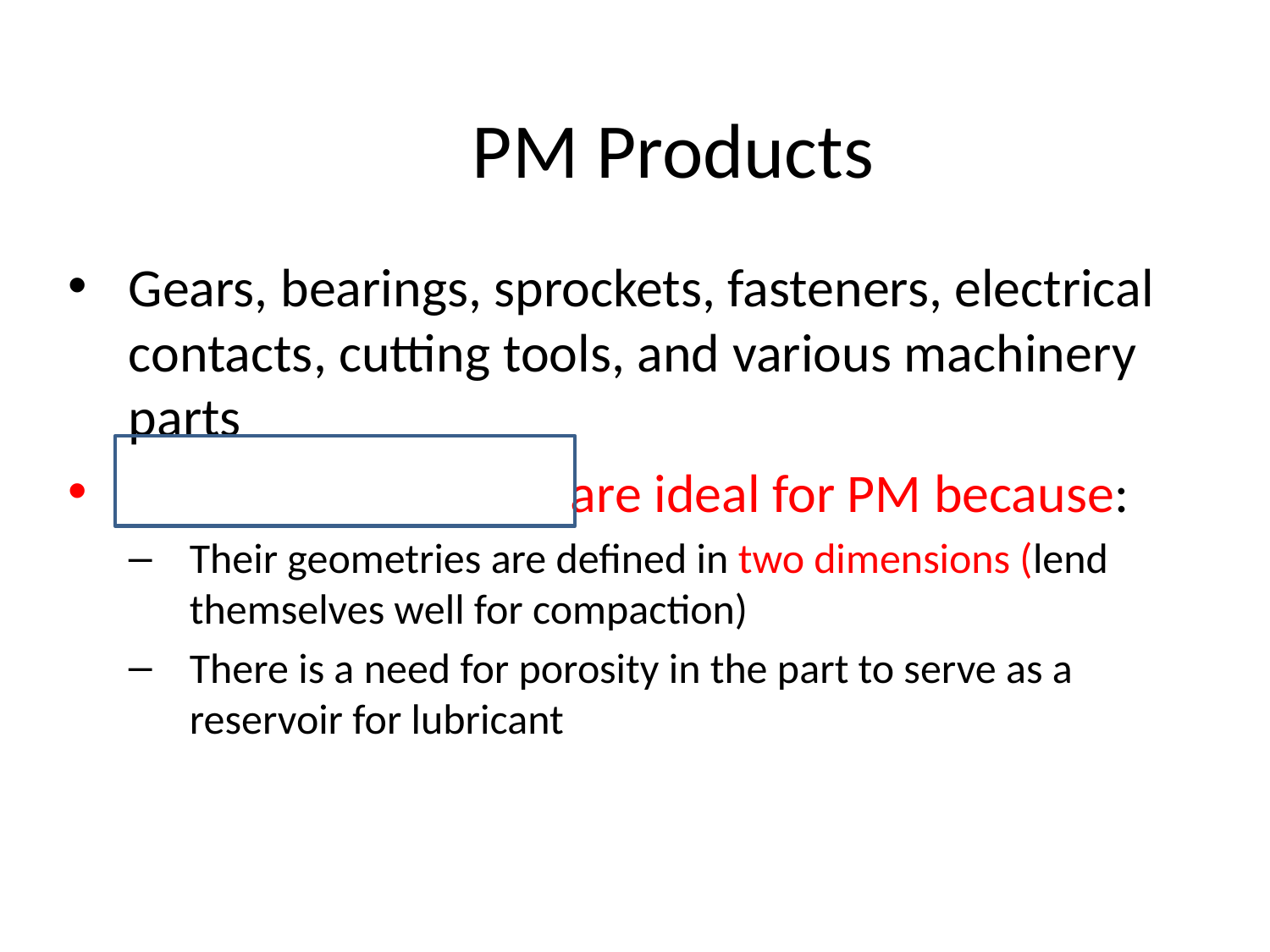

PM Products
Gears, bearings, sprockets, fasteners, electrical contacts, cutting tools, and various machinery parts
                                    are ideal for PM because:
Their geometries are defined in two dimensions (lend themselves well for compaction)
There is a need for porosity in the part to serve as a reservoir for lubricant